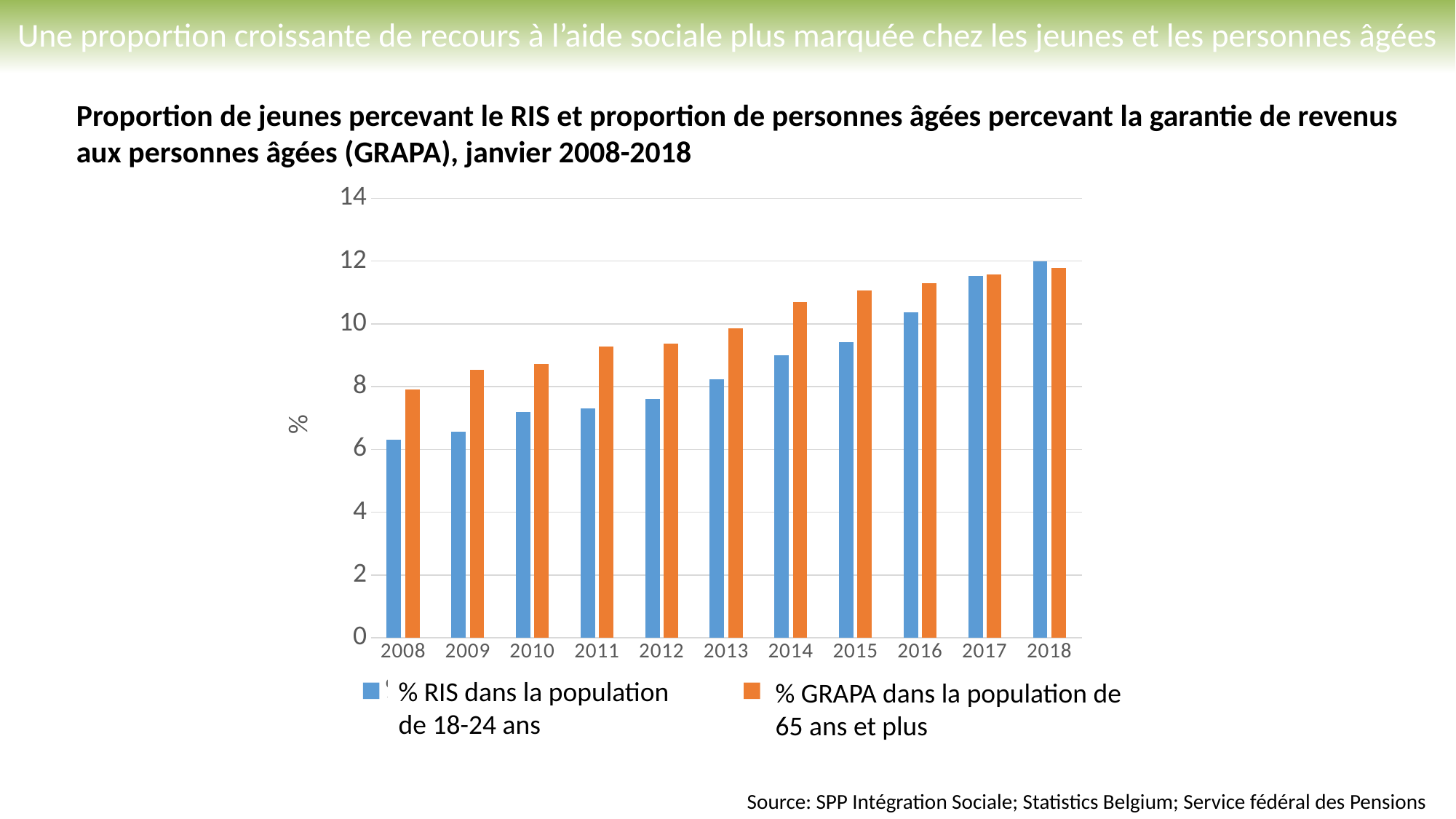

Une proportion croissante de recours à l’aide sociale plus marquée chez les jeunes et les personnes âgées
Proportion de jeunes percevant le RIS et proportion de personnes âgées percevant la garantie de revenus aux personnes âgées (GRAPA), janvier 2008-2018

### Chart

| Category | % leefloon in bev 18-24 jaar | % IGO in bev 65-plus |
|---|---|---|
| 2008 | 6.301320001284673 | 7.910815876878556 |
| 2009 | 6.575940162061085 | 8.529836619198068 |
| 2010 | 7.192337995886584 | 8.717837439751708 |
| 2011 | 7.299378146283683 | 9.280655737704919 |
| 2012 | 7.613518637971814 | 9.369876915870828 |
| 2013 | 8.241902411055287 | 9.862242515436103 |
| 2014 | 8.999228749109156 | 10.698384758749222 |
| 2015 | 9.428371577904288 | 11.061183498995725 |
| 2016 | 10.359857493714387 | 11.307060587037013 |
| 2017 | 11.530883318792704 | 11.57333742307766 |
| 2018 | 11.987116923677533 | 11.793356248652351 |
% RIS dans la population de 18-24 ans
% GRAPA dans la population de 65 ans et plus
Source: SPP Intégration Sociale; Statistics Belgium; Service fédéral des Pensions